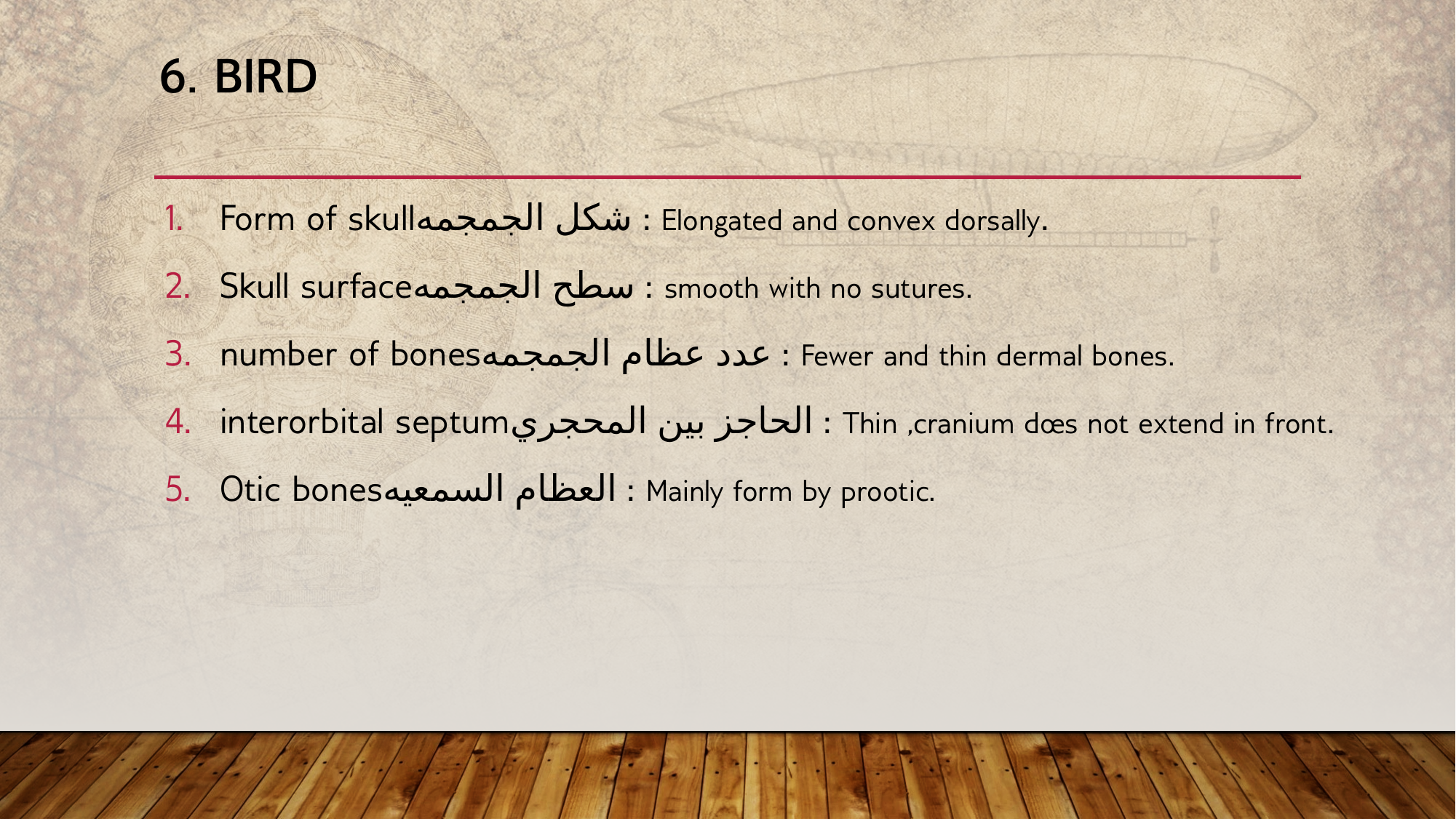

# 6. Bird
Form of skullشكل الجمجمه : Elongated and convex dorsally.
Skull surfaceسطح الجمجمه : smooth with no sutures.
number of bonesعدد عظام الجمجمه : Fewer and thin dermal bones.
interorbital septumالحاجز بين المحجري : Thin ,cranium does not extend in front.
Otic bonesالعظام السمعيه : Mainly form by prootic.